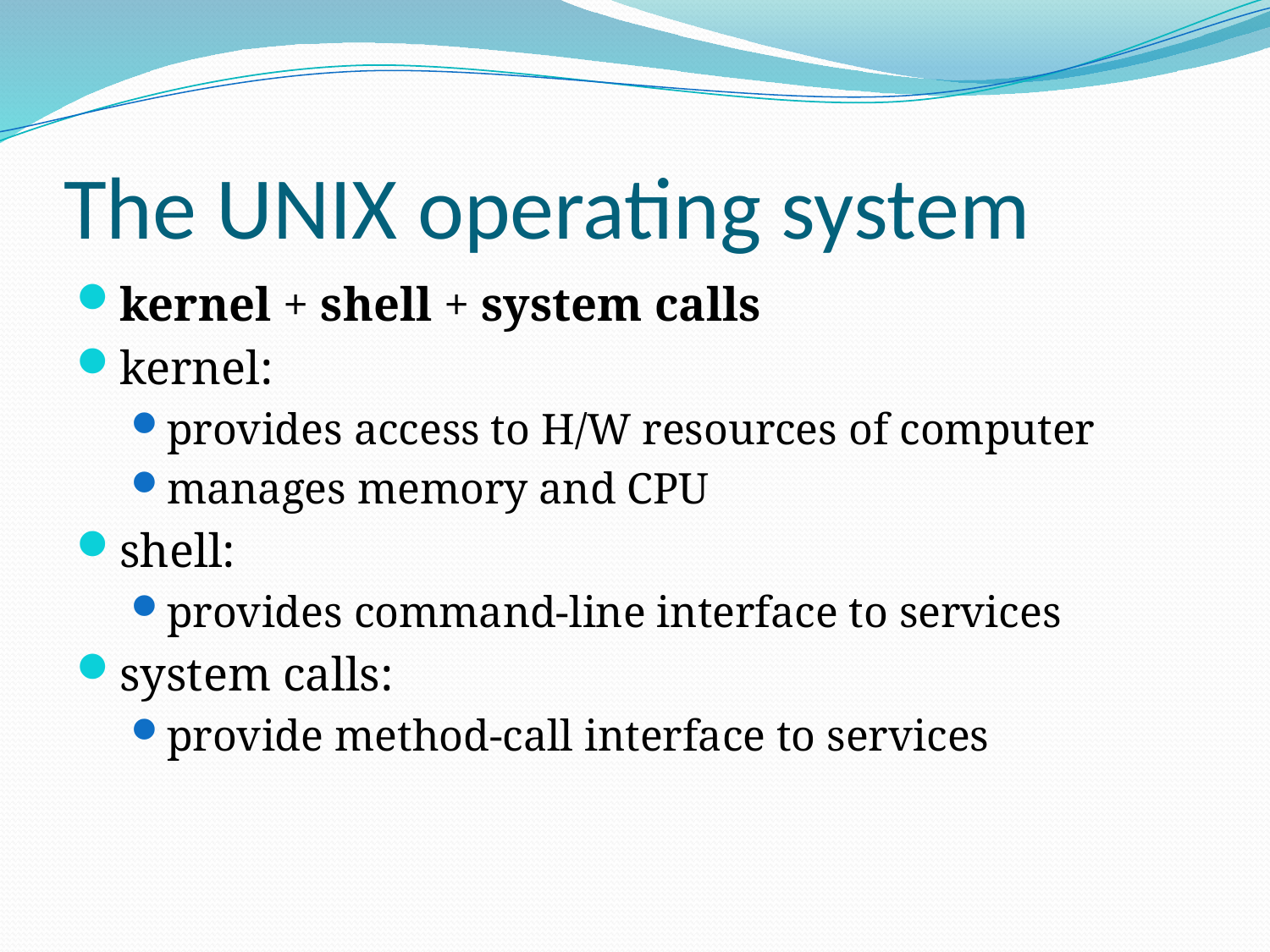

# The UNIX operating system
kernel + shell + system calls
kernel:
provides access to H/W resources of computer
manages memory and CPU
shell:
provides command-line interface to services
system calls:
provide method-call interface to services